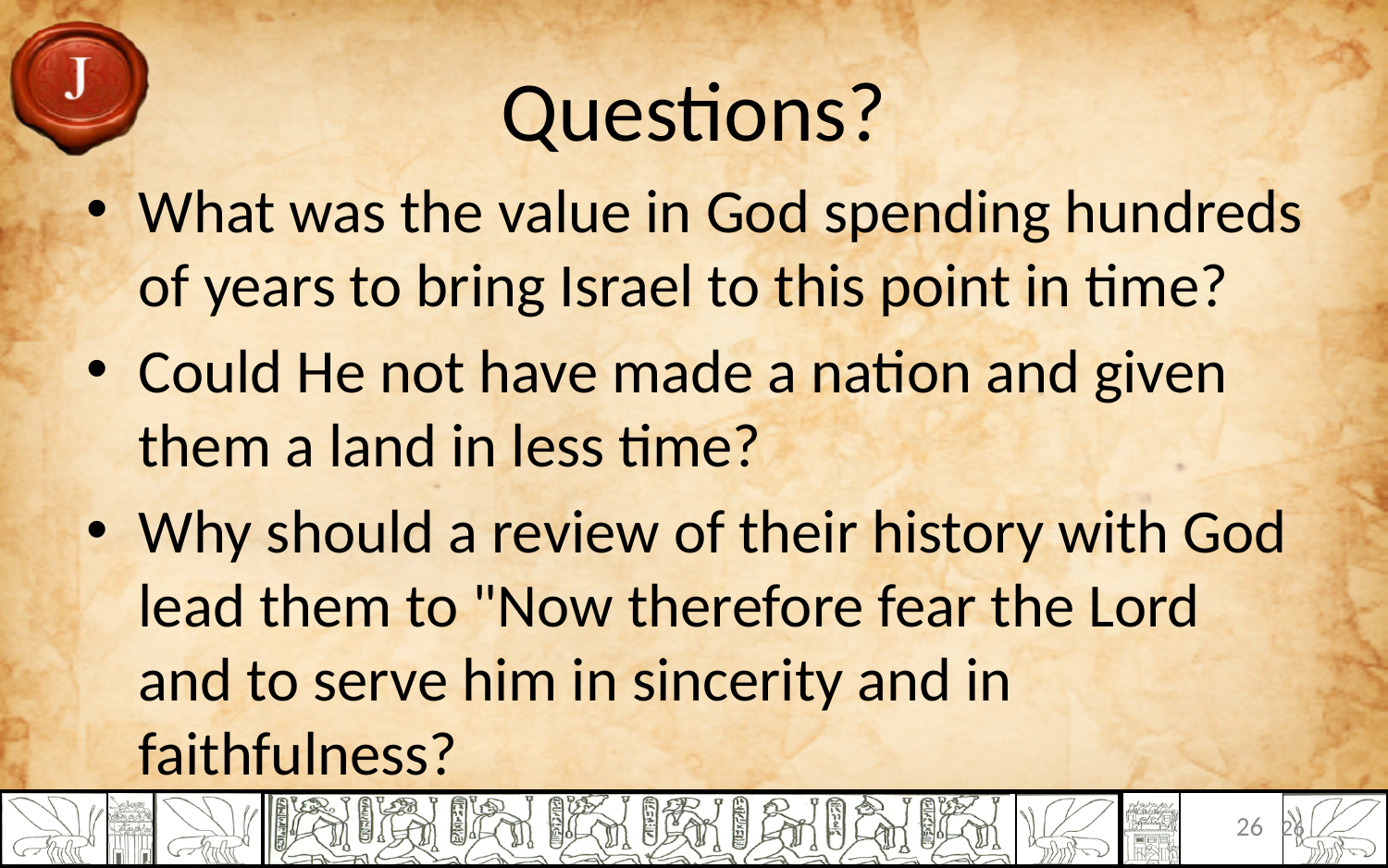

# Questions?
What was the value in God spending hundreds of years to bring Israel to this point in time?
Could He not have made a nation and given them a land in less time?
Why should a review of their history with God lead them to "Now therefore fear the Lord and to serve him in sincerity and in faithfulness?
26